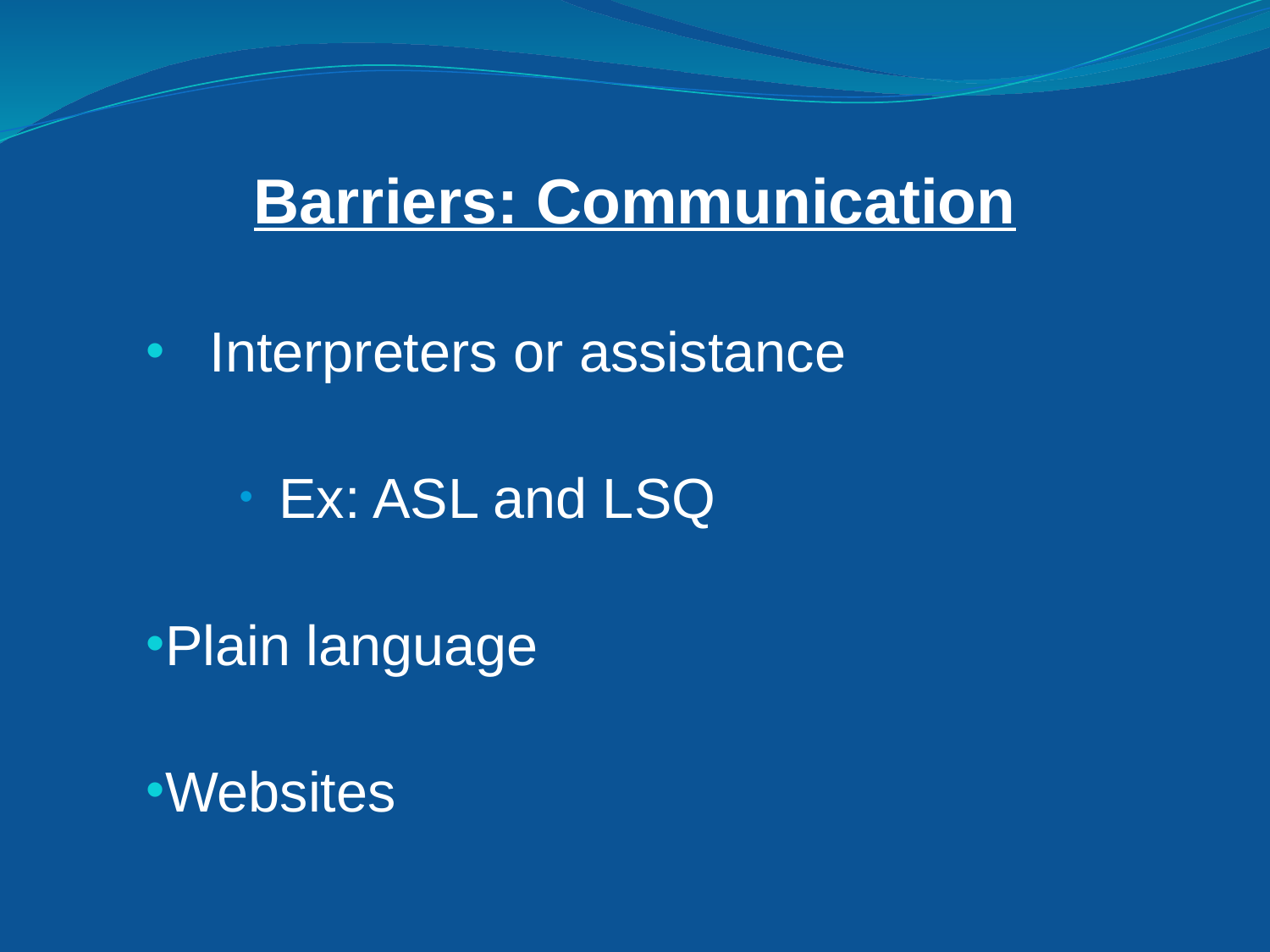

Barriers: Communication
Interpreters or assistance
Ex: ASL and LSQ
Plain language
Websites